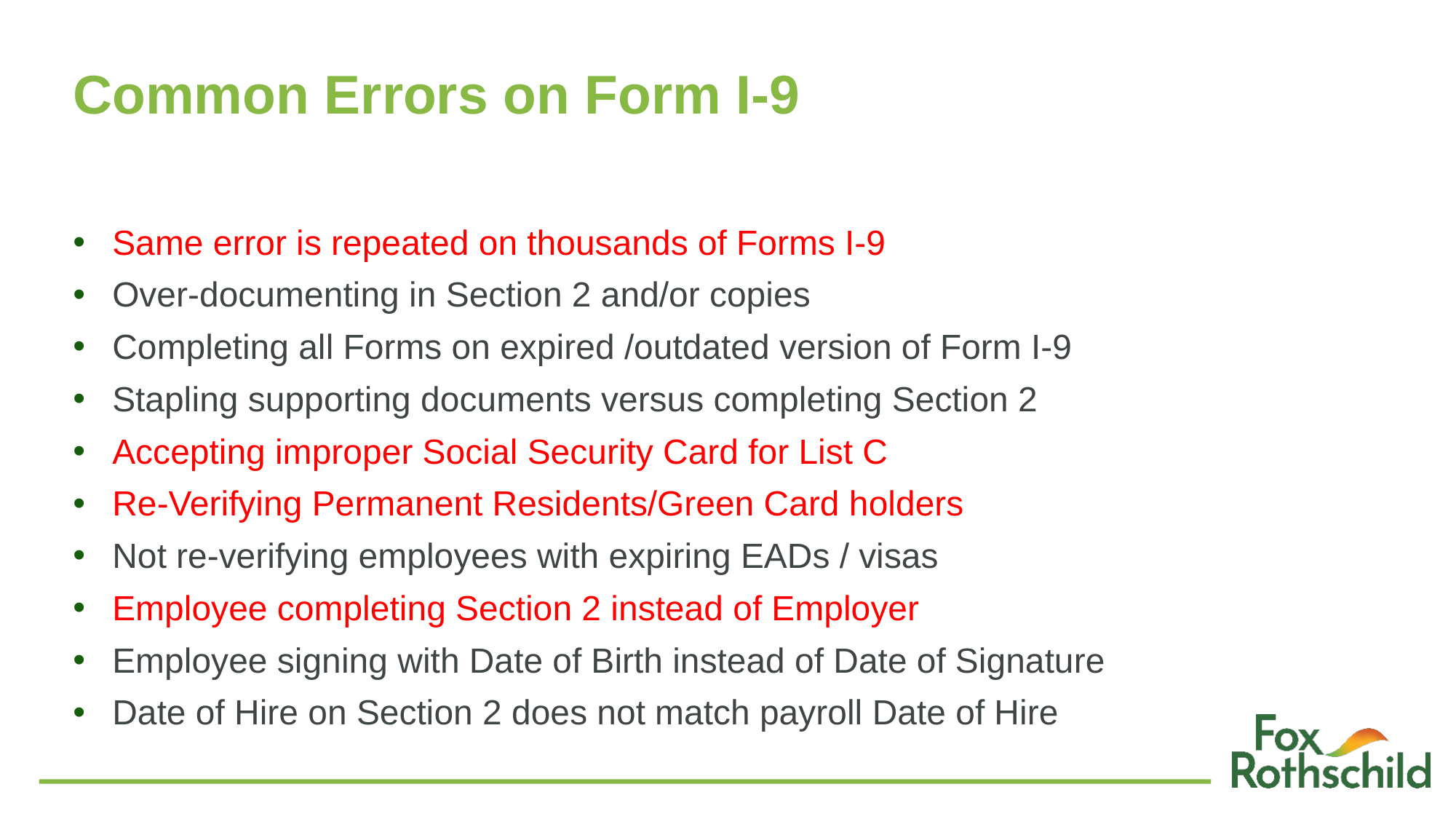

# Common Errors on Form I-9
Same error is repeated on thousands of Forms I-9
Over-documenting in Section 2 and/or copies
Completing all Forms on expired /outdated version of Form I-9
Stapling supporting documents versus completing Section 2
Accepting improper Social Security Card for List C
Re-Verifying Permanent Residents/Green Card holders
Not re-verifying employees with expiring EADs / visas
Employee completing Section 2 instead of Employer
Employee signing with Date of Birth instead of Date of Signature
Date of Hire on Section 2 does not match payroll Date of Hire